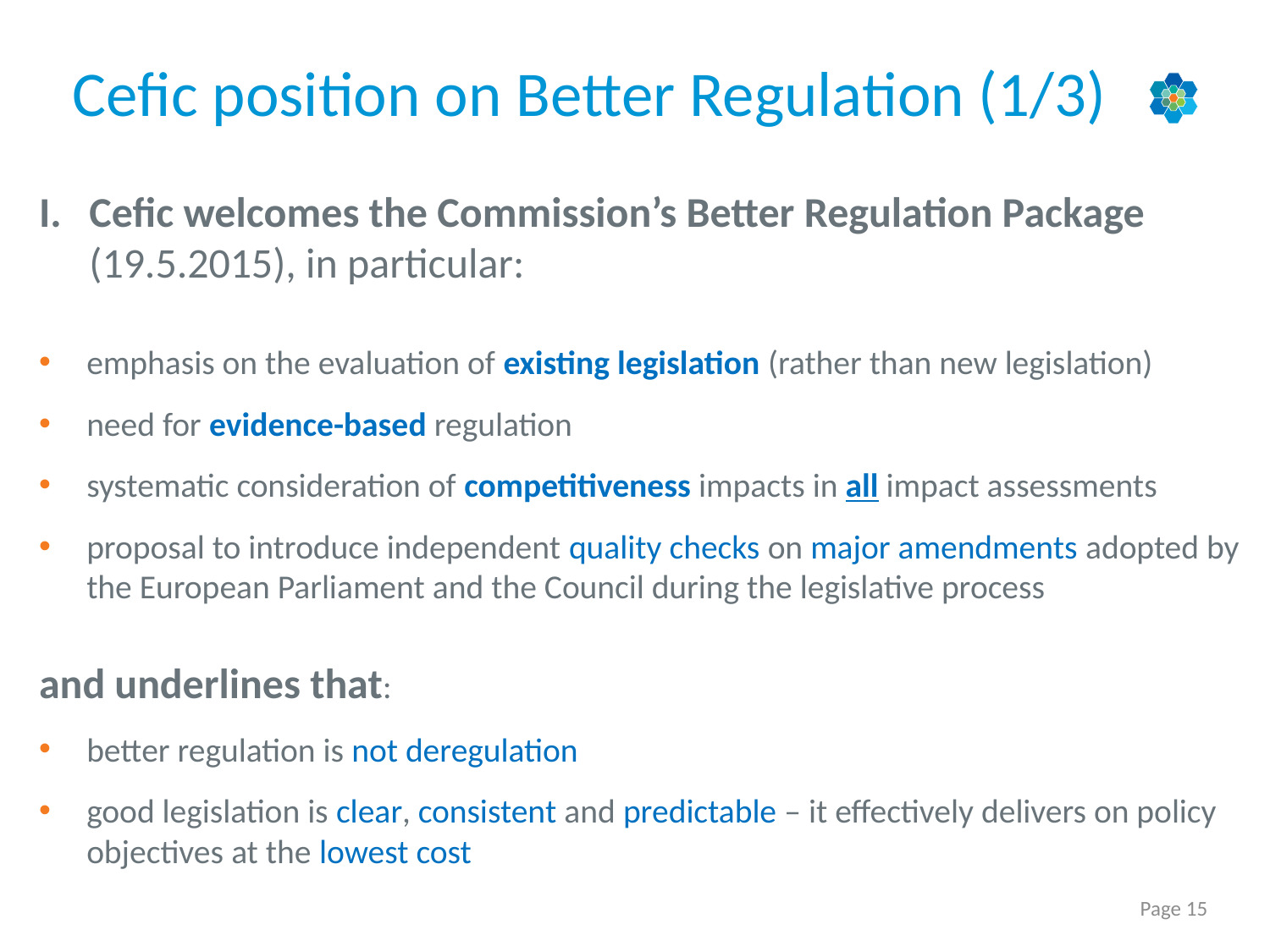

# Cefic position on Better Regulation (1/3)
Cefic welcomes the Commission’s Better Regulation Package  (19.5.2015), in particular:

emphasis on the evaluation of existing legislation (rather than new legislation)
need for evidence-based regulation
systematic consideration of competitiveness impacts in all impact assessments
proposal to introduce independent quality checks on major amendments adopted by the European Parliament and the Council during the legislative process

and underlines that:
better regulation is not deregulation
good legislation is clear, consistent and predictable – it effectively delivers on policy objectives at the lowest cost